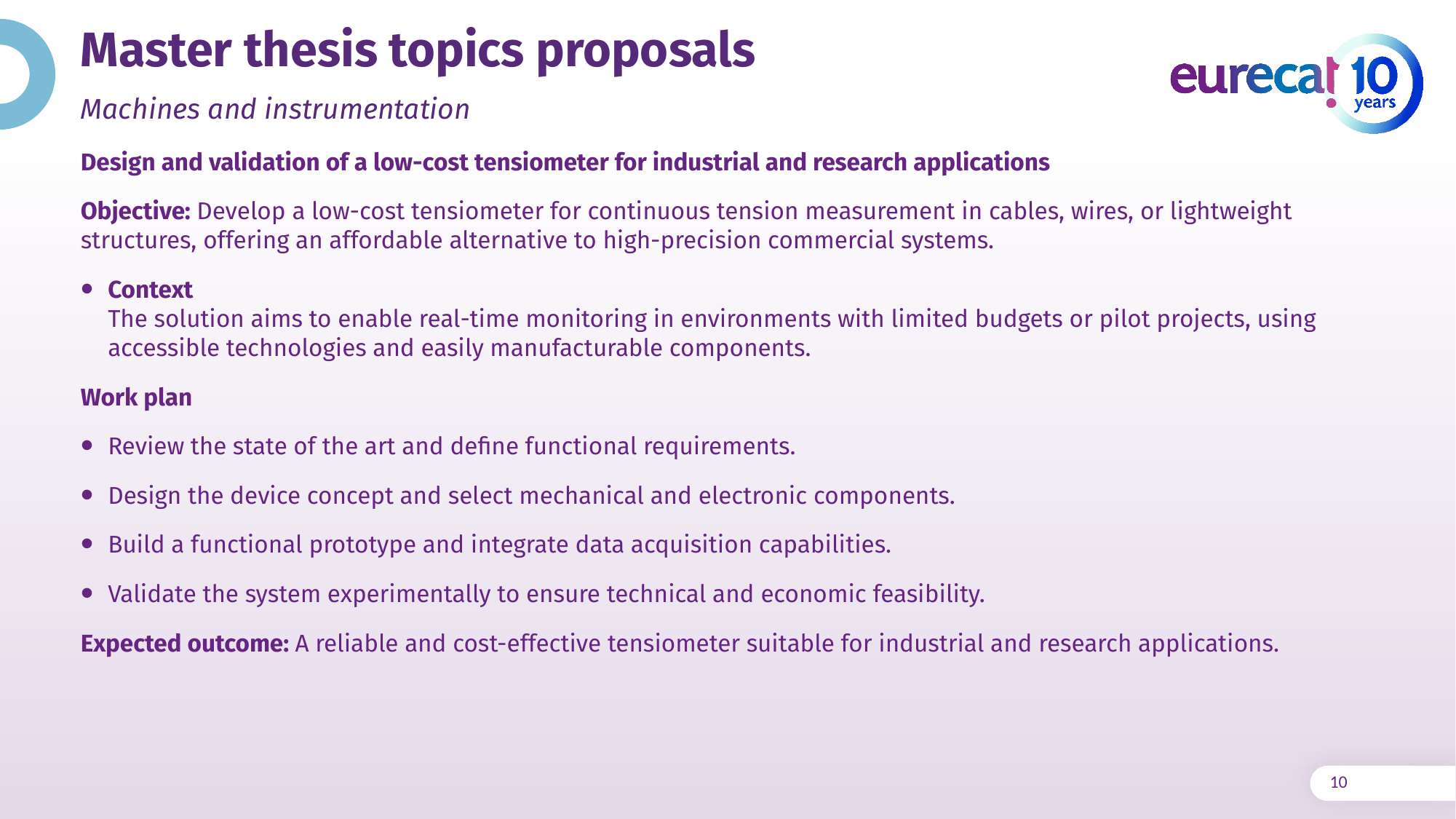

# Master thesis topics proposals
Machines and instrumentation
Design and validation of a low-cost tensiometer for industrial and research applications
Objective: Develop a low-cost tensiometer for continuous tension measurement in cables, wires, or lightweight structures, offering an affordable alternative to high-precision commercial systems.
Context
The solution aims to enable real-time monitoring in environments with limited budgets or pilot projects, using accessible technologies and easily manufacturable components.
Work plan
Review the state of the art and define functional requirements.
Design the device concept and select mechanical and electronic components.
Build a functional prototype and integrate data acquisition capabilities.
Validate the system experimentally to ensure technical and economic feasibility.
Expected outcome: A reliable and cost-effective tensiometer suitable for industrial and research applications.
10